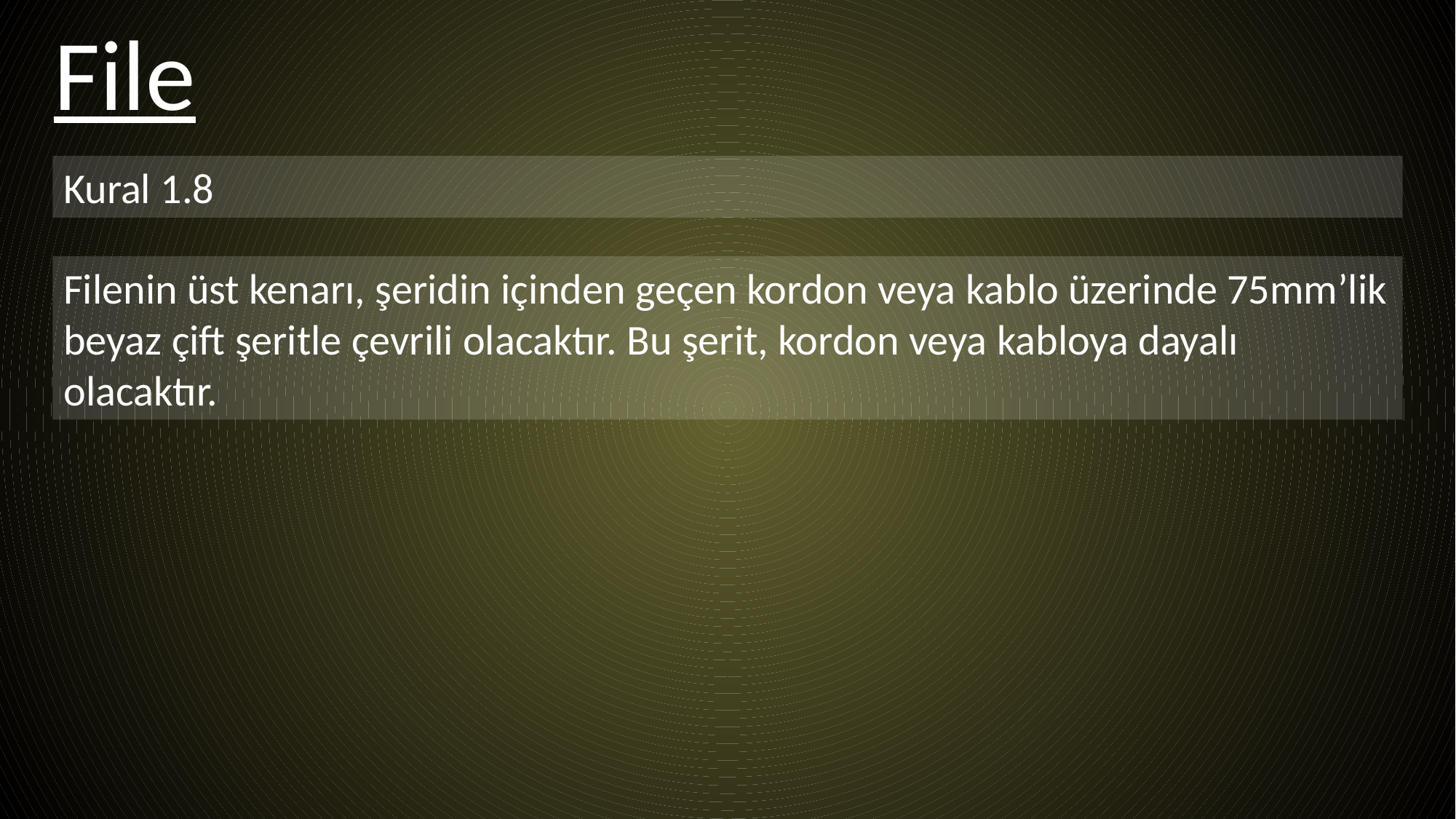

File
Kural 1.8
Filenin üst kenarı, şeridin içinden geçen kordon veya kablo üzerinde 75mm’lik beyaz çift şeritle çevrili olacaktır. Bu şerit, kordon veya kabloya dayalı olacaktır.